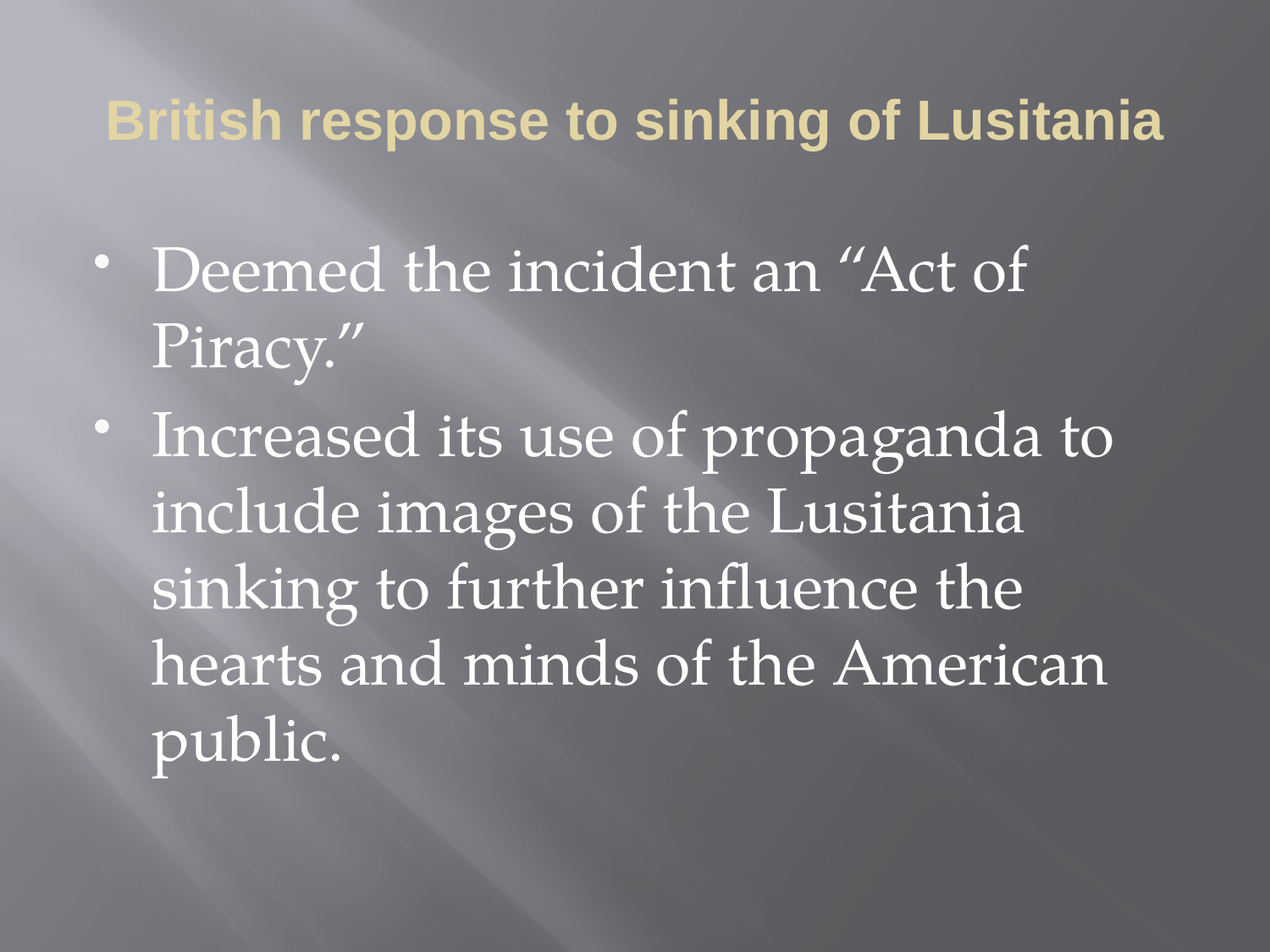

# British response to sinking of Lusitania
Deemed the incident an “Act of Piracy.”
Increased its use of propaganda to include images of the Lusitania sinking to further influence the hearts and minds of the American public.